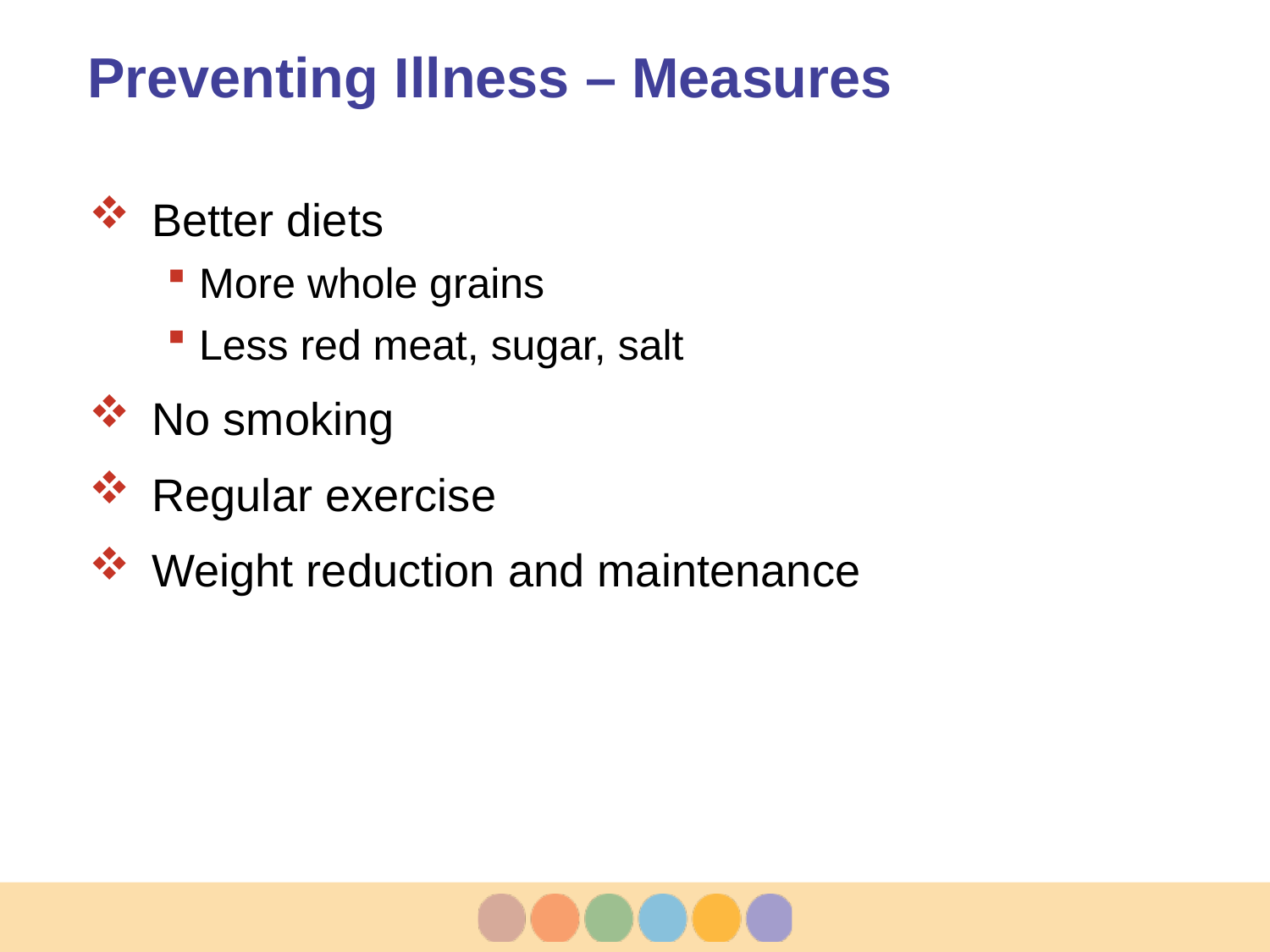

# Preventing Illness – Measures
Better diets
More whole grains
Less red meat, sugar, salt
No smoking
Regular exercise
Weight reduction and maintenance